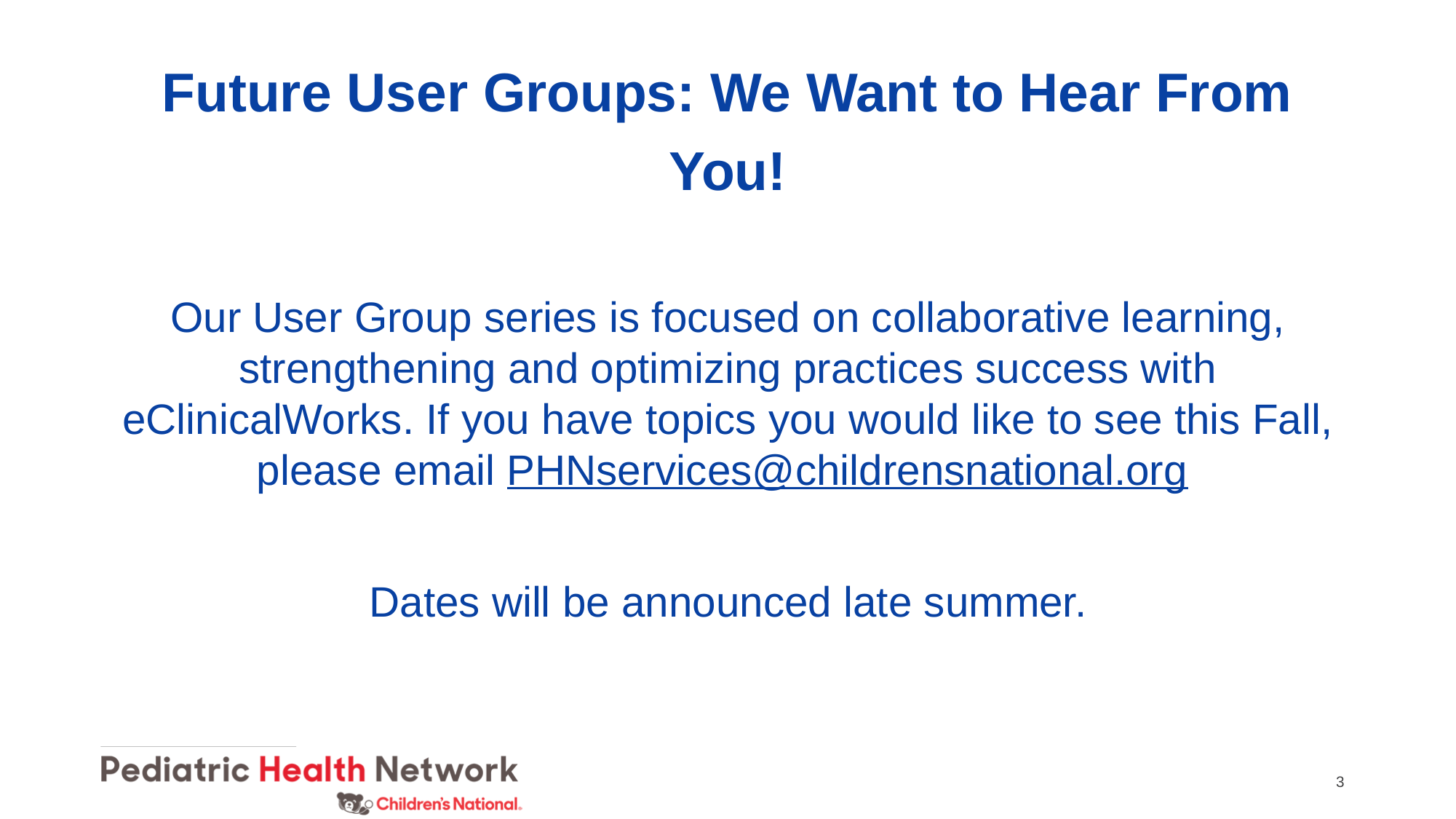

# Future User Groups: We Want to Hear From You!

Our User Group series is focused on collaborative learning, strengthening and optimizing practices success with eClinicalWorks. If you have topics you would like to see this Fall, please email PHNservices@childrensnational.org

Dates will be announced late summer.

3